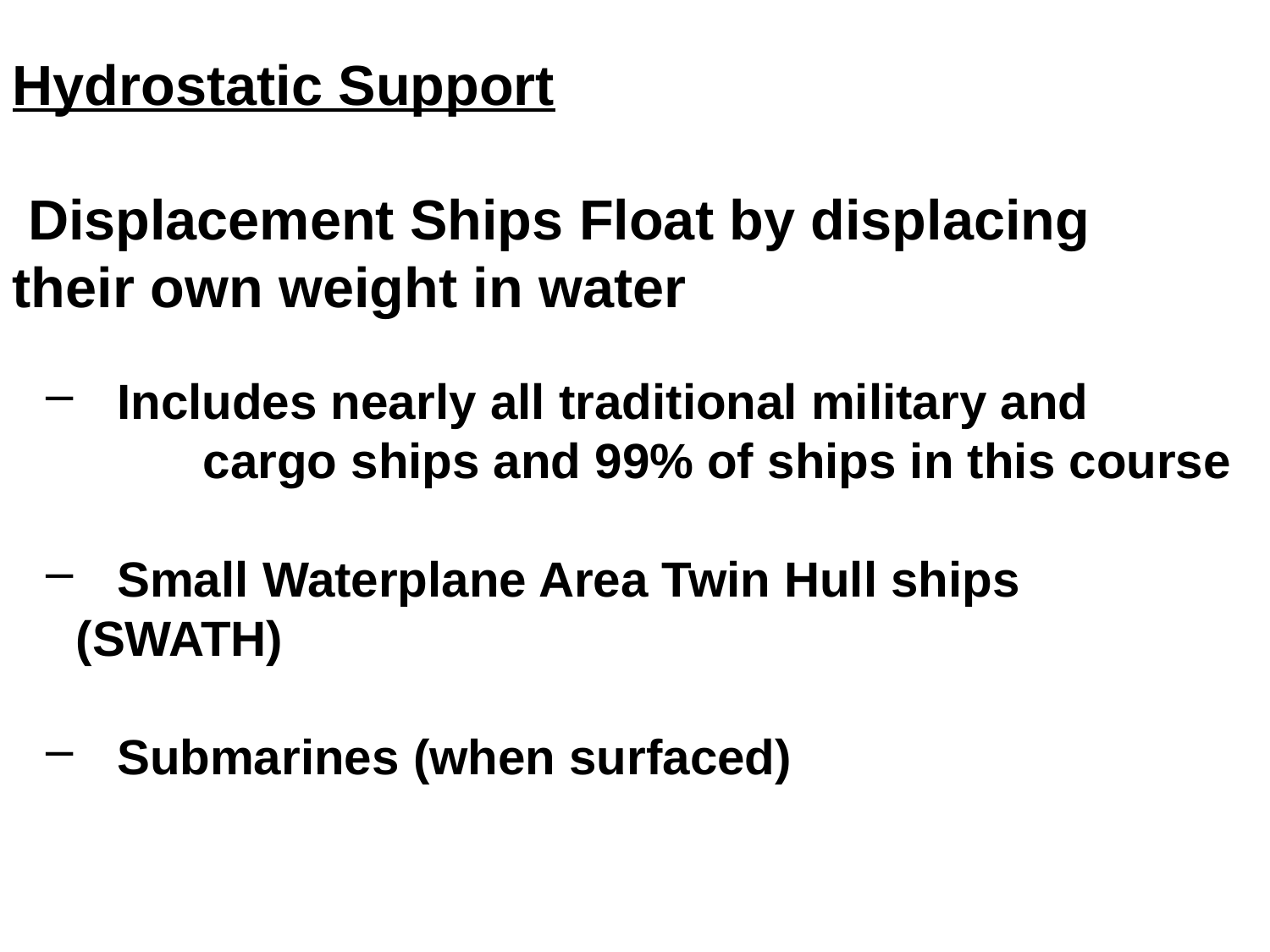

Hydrostatic Support

 Displacement Ships Float by displacing 	their own weight in water

   Includes nearly all traditional military and 		cargo ships and 99% of ships in this course

   Small Waterplane Area Twin Hull ships 		(SWATH)

   Submarines (when surfaced)